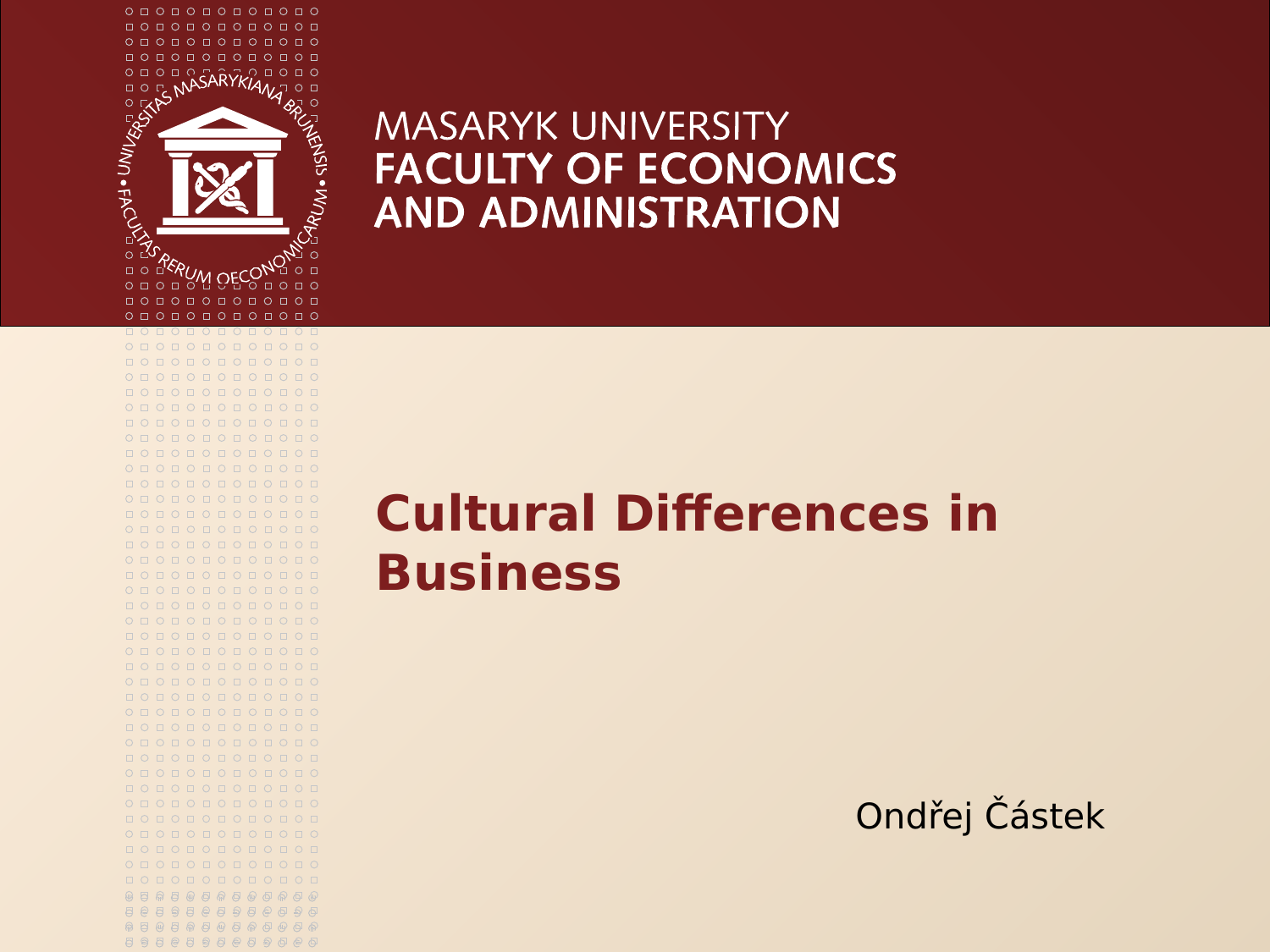

# Cultural Differences in Business
Ondřej Částek